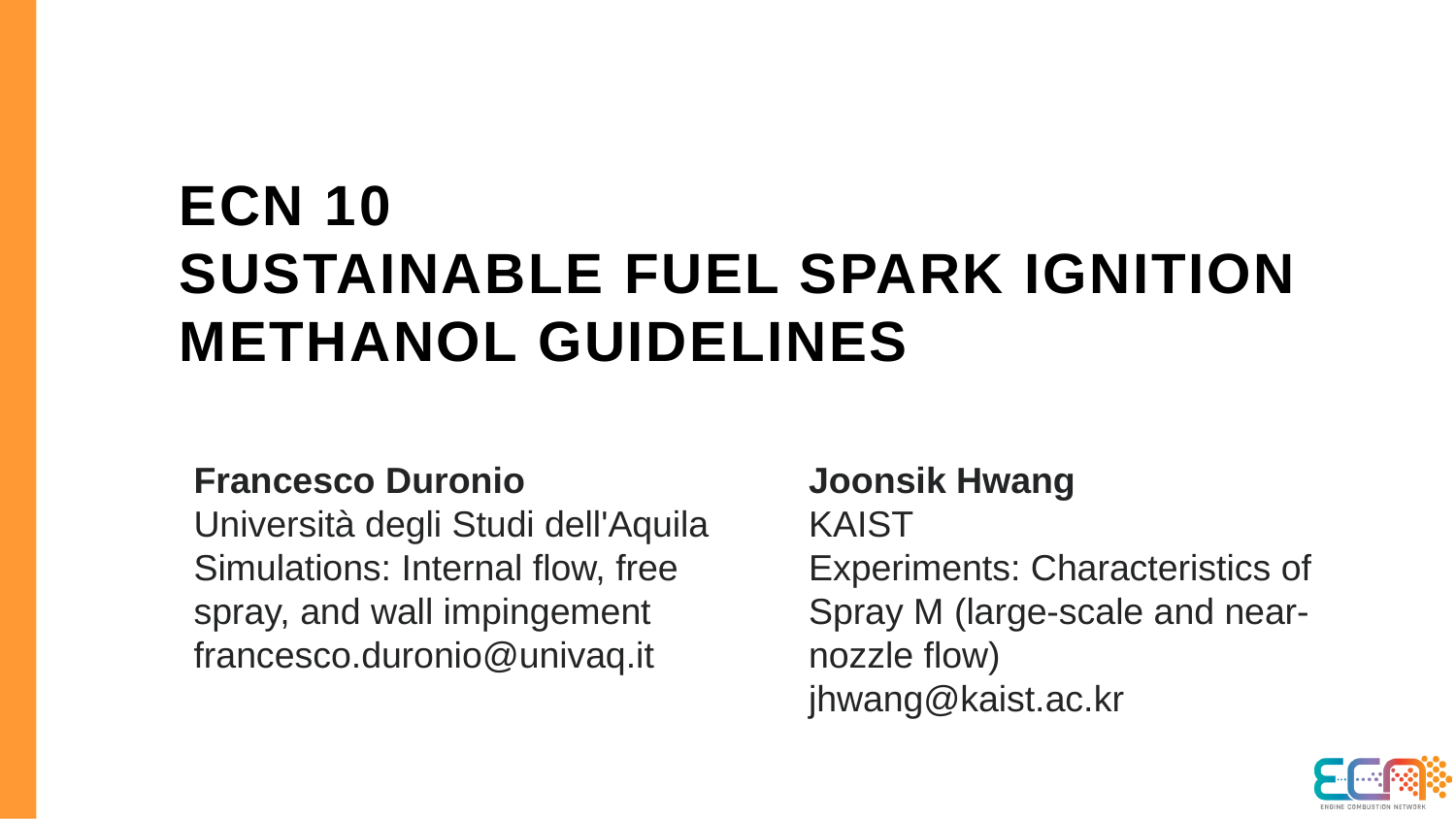

Ecn 10
Sustainable Fuel Spark Ignition
Methanol Guidelines
Francesco Duronio
Università degli Studi dell'Aquila
Simulations: Internal flow, free spray, and wall impingement
francesco.duronio@univaq.it
Joonsik Hwang
KAIST
Experiments: Characteristics of Spray M (large-scale and near-nozzle flow)
jhwang@kaist.ac.kr